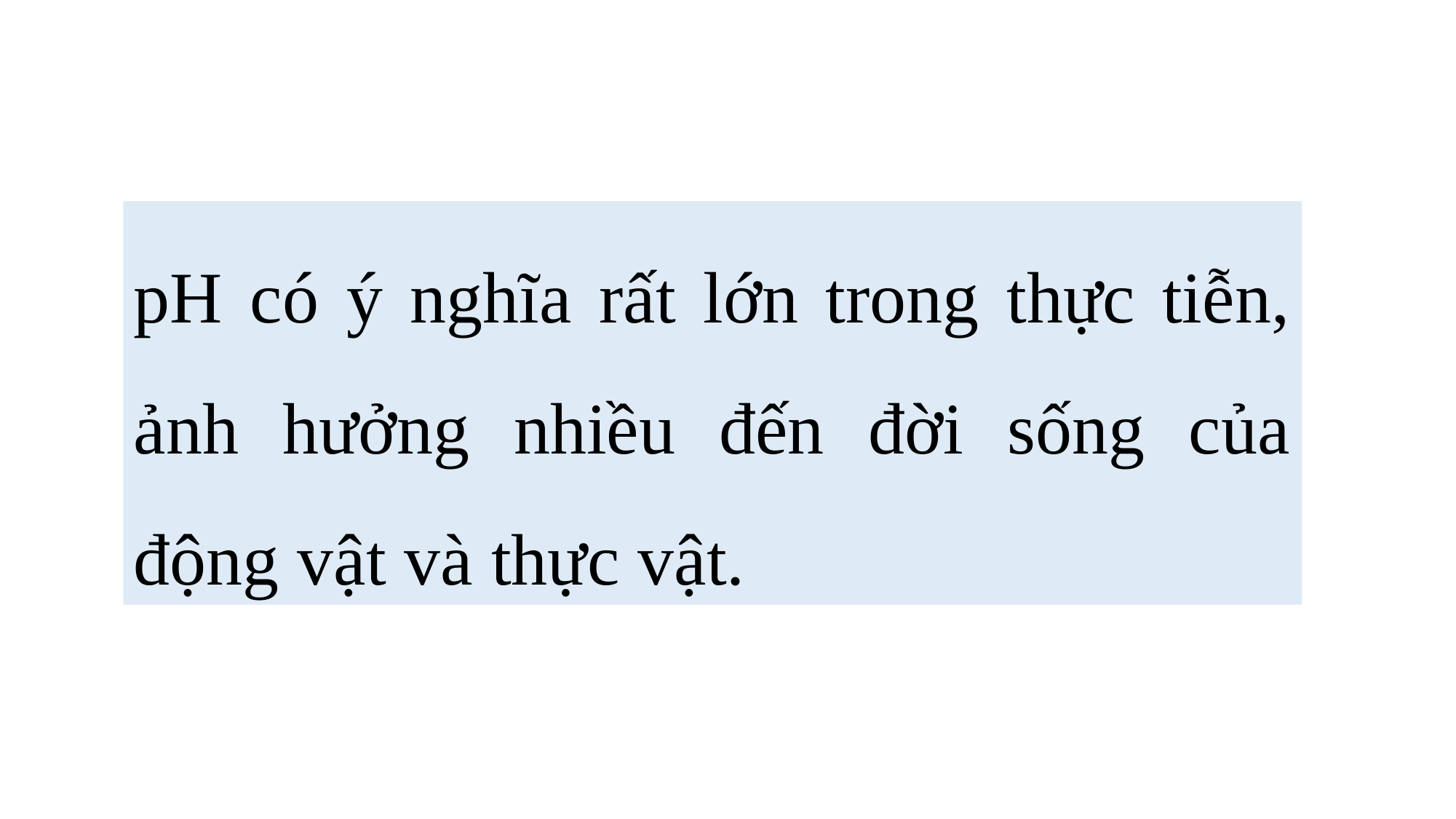

pH có ý nghĩa rất lớn trong thực tiễn, ảnh hưởng nhiều đến đời sống của động vật và thực vật.